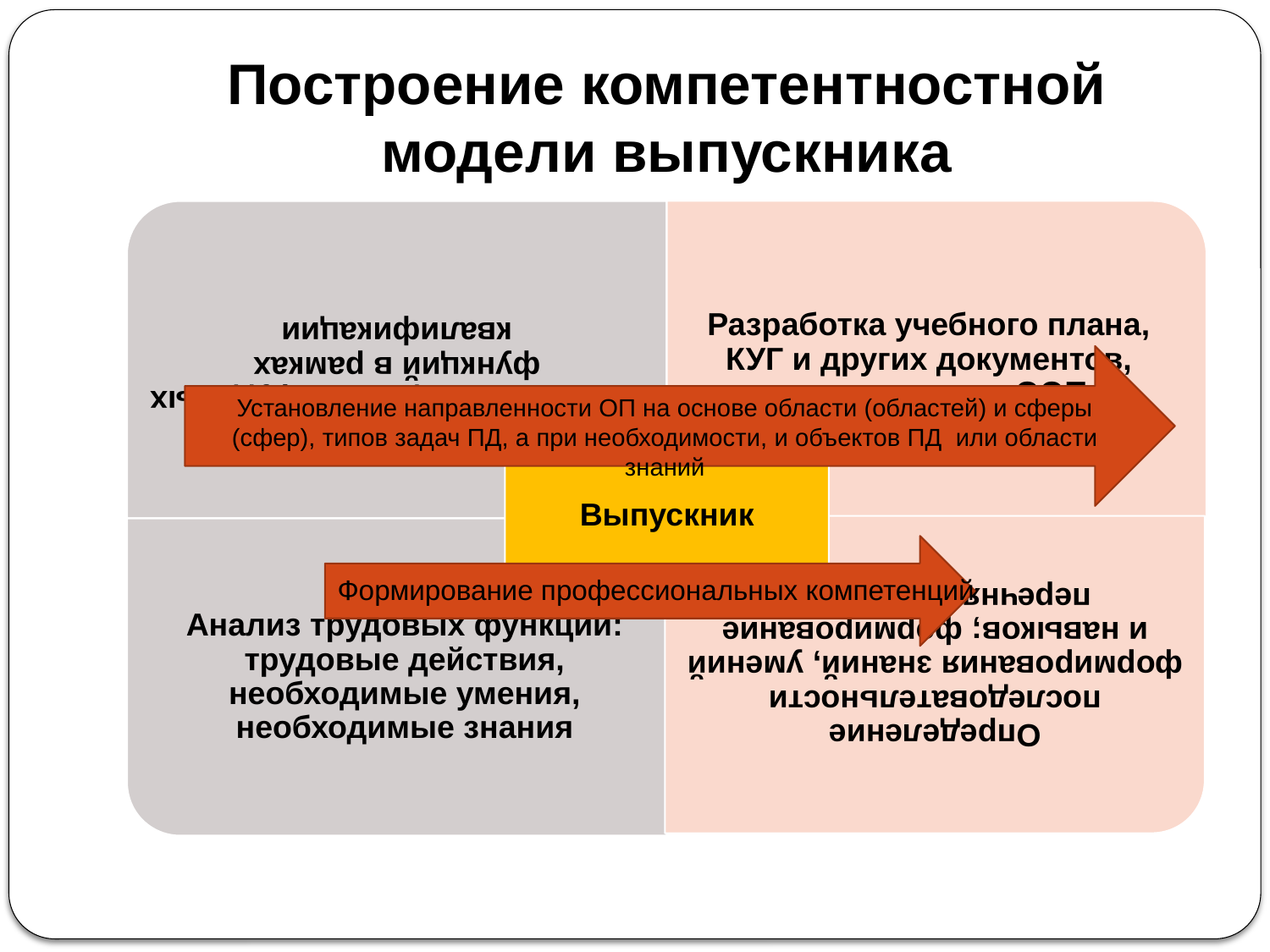

# Построение компетентностной модели выпускника
Анализ обобщенных трудовых функций в рамках квалификации
Разработка учебного плана, КУГ и других документов, составляющих ООП
Анализ трудовых функций: трудовые действия, необходимые умения, необходимые знания
Определение последовательности формирования знаний, умений и навыков; формирование перечня дисциплин
Выпускник

Установление направленности ОП на основе области (областей) и сферы (сфер), типов задач ПД, а при необходимости, и объектов ПД  или области знаний

Формирование профессиональных компетенций